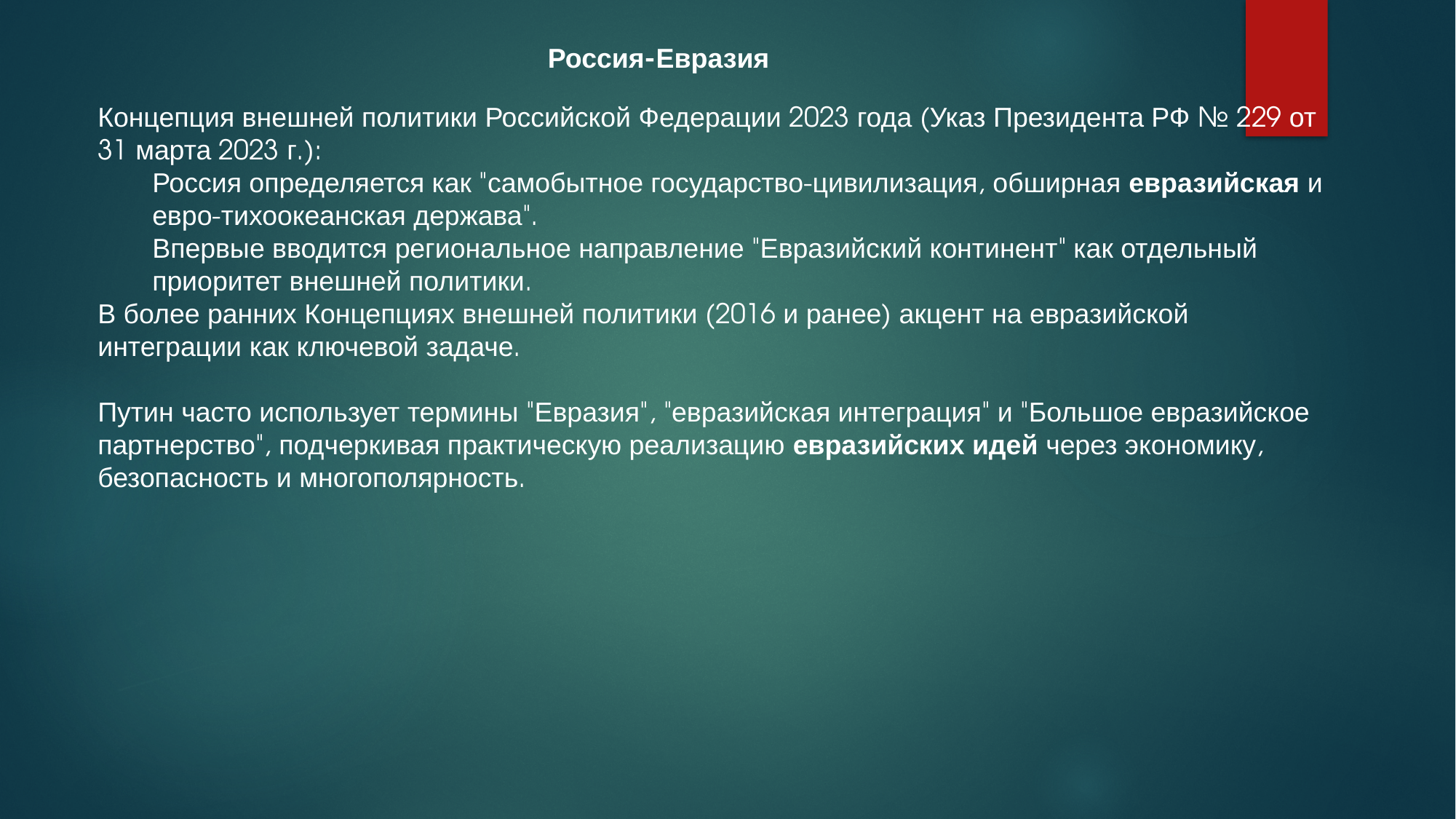

Россия-Евразия
Концепция внешней политики Российской Федерации 2023 года (Указ Президента РФ № 229 от 31 марта 2023 г.):
Россия определяется как "самобытное государство-цивилизация, обширная евразийская и евро-тихоокеанская держава".
Впервые вводится региональное направление "Евразийский континент" как отдельный приоритет внешней политики.
В более ранних Концепциях внешней политики (2016 и ранее) акцент на евразийской интеграции как ключевой задаче.

Путин часто использует термины "Евразия", "евразийская интеграция" и "Большое евразийское партнерство", подчеркивая практическую реализацию евразийских идей через экономику, безопасность и многополярность.